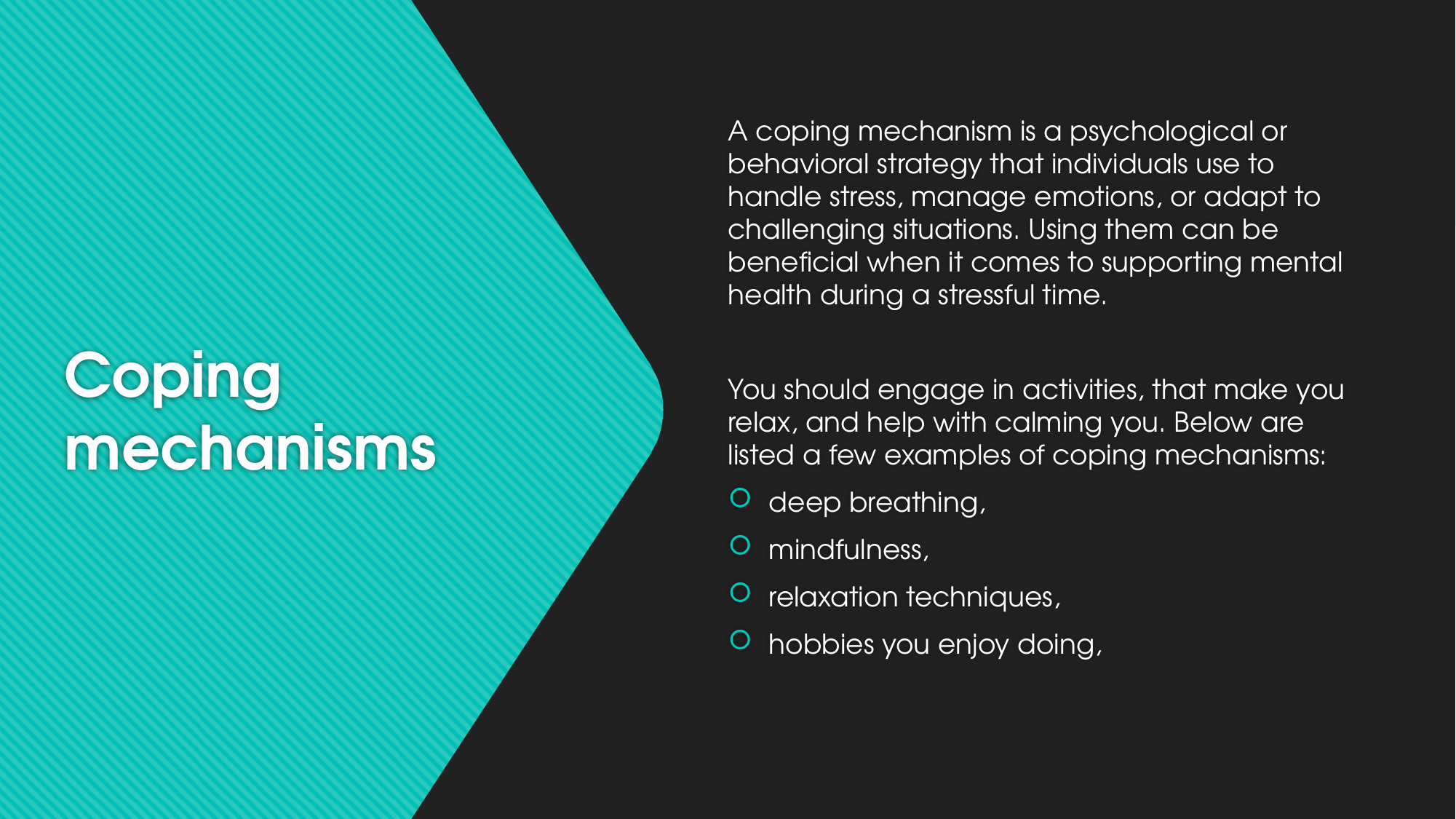

A coping mechanism is a psychological or behavioral strategy that individuals use to handle stress, manage emotions, or adapt to challenging situations. Using them can be beneficial when it comes to supporting mental health during a stressful time.

You should engage in activities, that make you relax, and help with calming you. Below are listed a few examples of coping mechanisms:
deep breathing,
mindfulness,
relaxation techniques,
hobbies you enjoy doing,

# Coping mechanisms